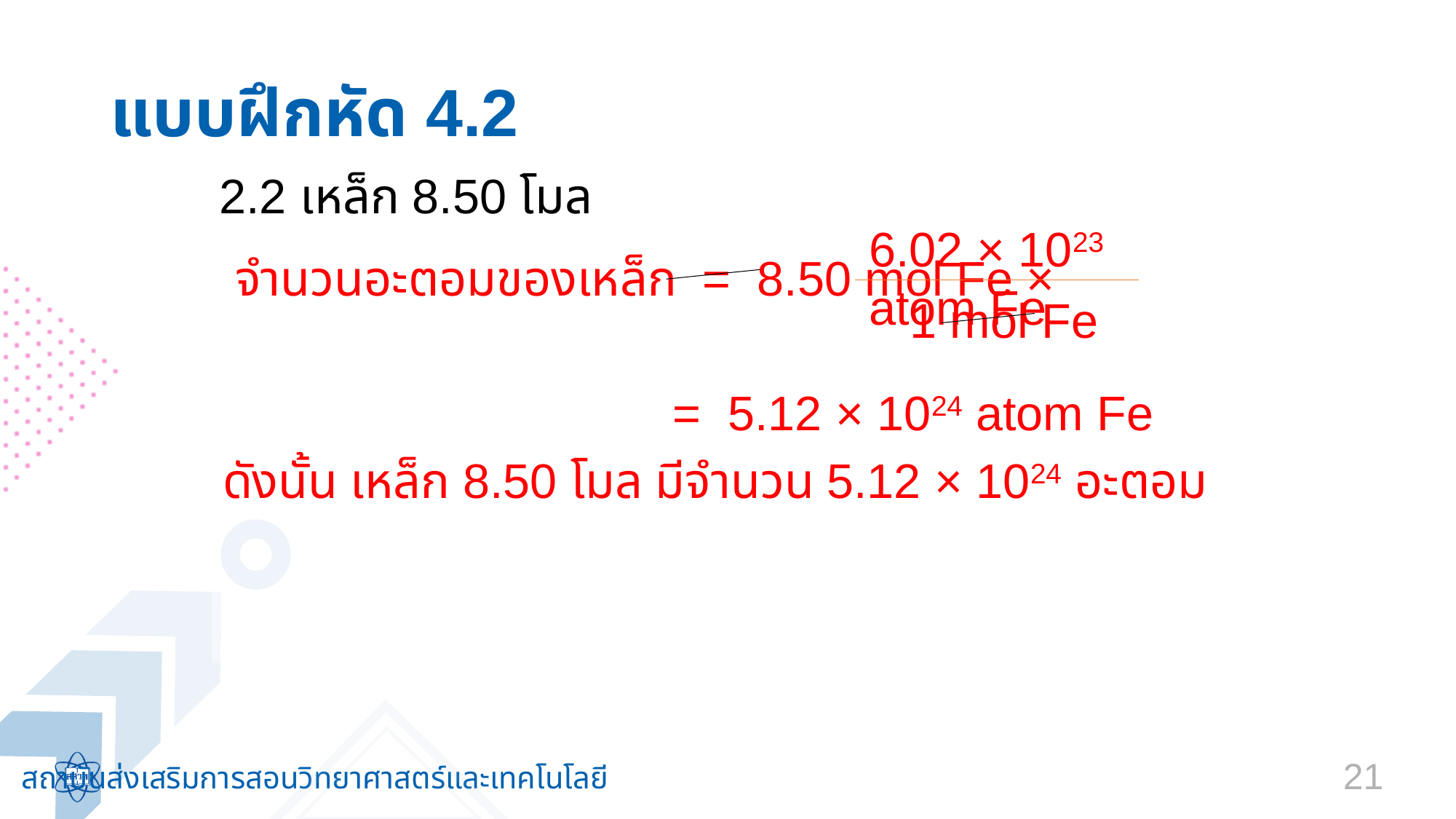

# แบบฝึกหัด 4.2
	2.2 เหล็ก 8.50 โมล

6.02 × 1023 atom Fe
1 mol Fe
 จำนวนอะตอมของเหล็ก  =  8.50 mol Fe ×

				 =  5.12 × 1024 atom Fe
ดังนั้น เหล็ก 8.50 โมล มีจำนวน 5.12 × 1024 อะตอม
21